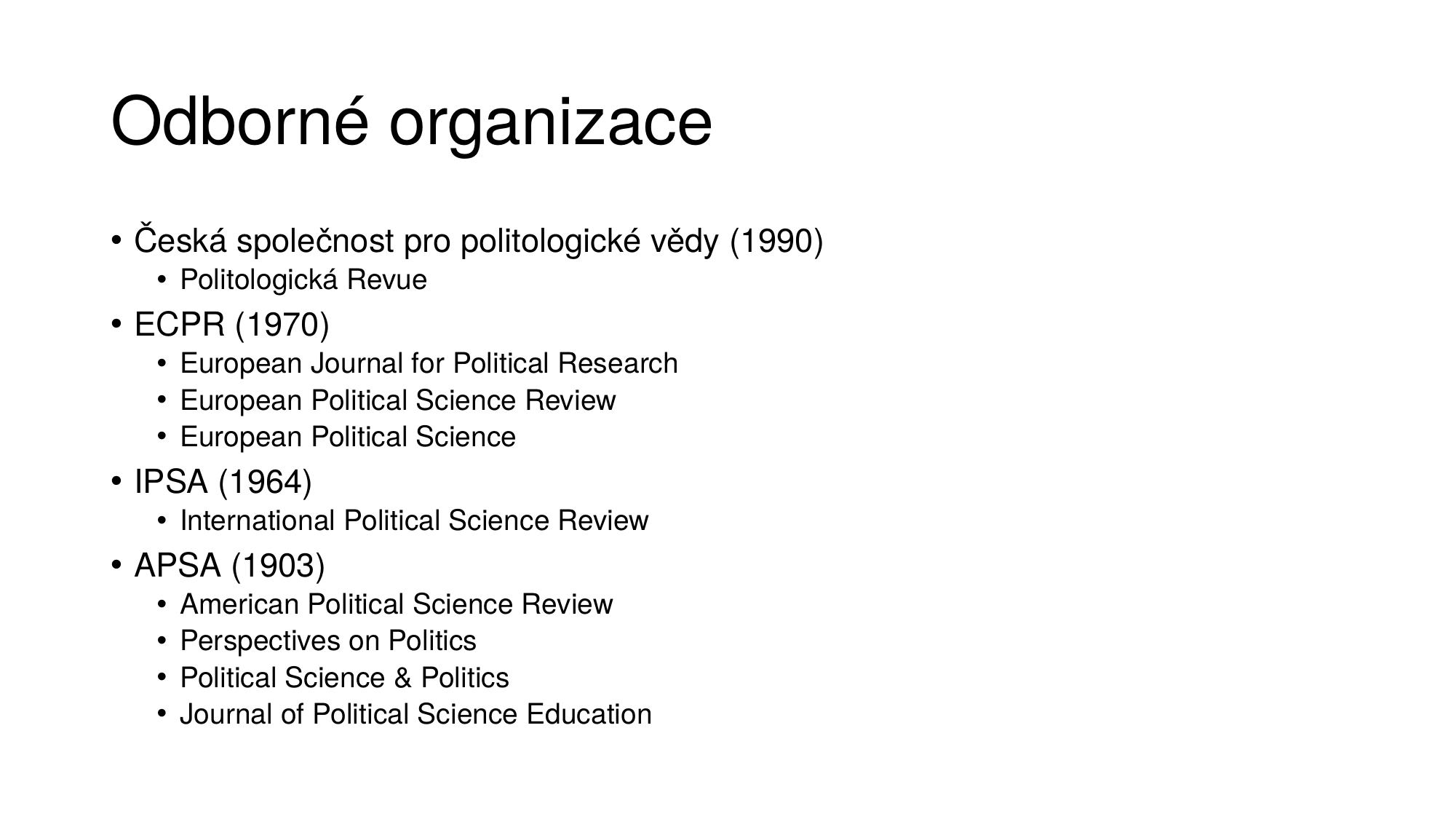

# Odborné organizace
Česká společnost pro politologické vědy (1990)
Politologická Revue
ECPR (1970)
European Journal for Political Research
European Political Science Review
European Political Science
IPSA (1964)
International Political Science Review
APSA (1903)
American Political Science Review
Perspectives on Politics
Political Science & Politics
Journal of Political Science Education